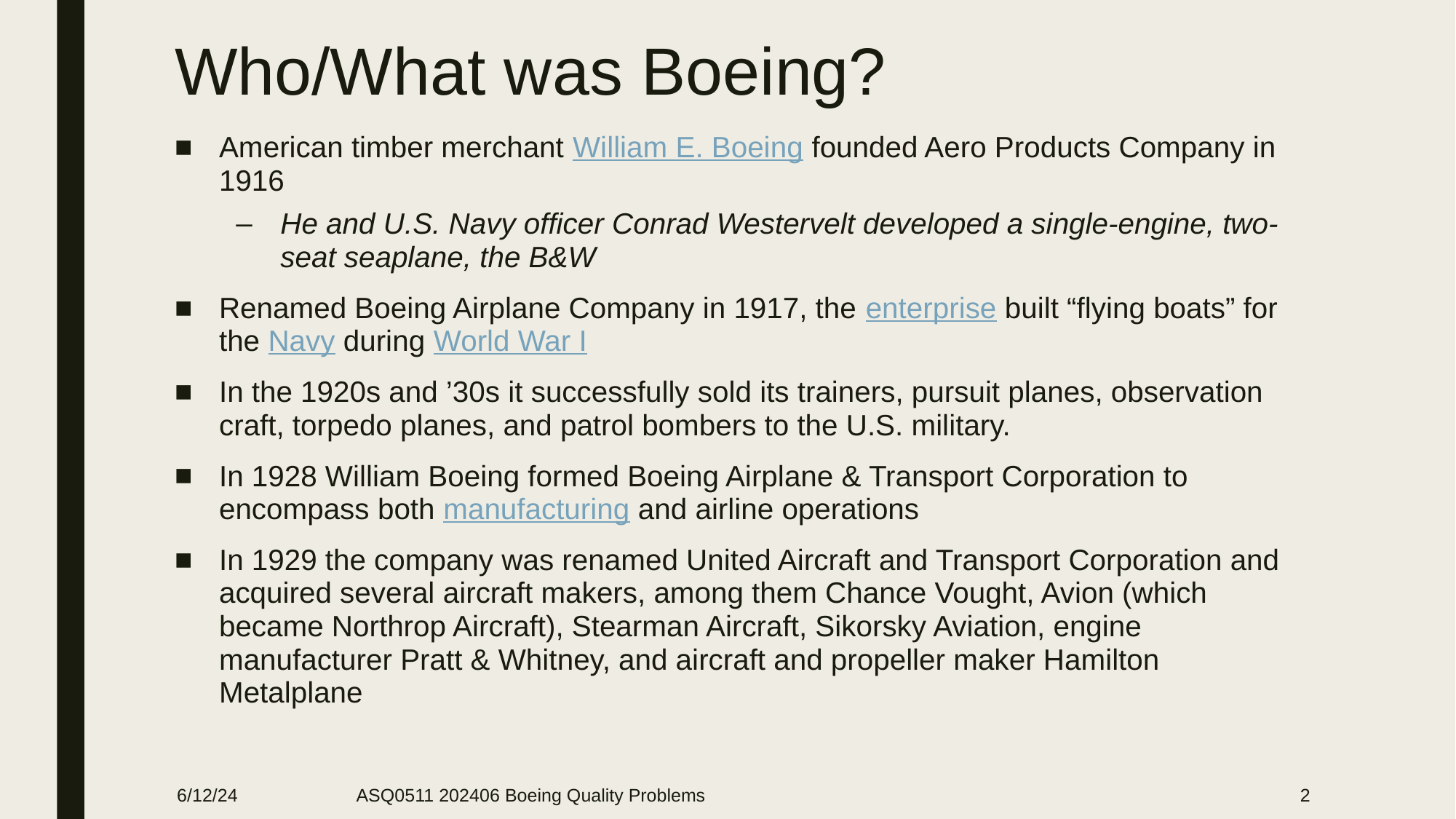

# Who/What was Boeing?
American timber merchant William E. Boeing founded Aero Products Company in 1916
He and U.S. Navy officer Conrad Westervelt developed a single-engine, two-seat seaplane, the B&W
Renamed Boeing Airplane Company in 1917, the enterprise built “flying boats” for the Navy during World War I
In the 1920s and ’30s it successfully sold its trainers, pursuit planes, observation craft, torpedo planes, and patrol bombers to the U.S. military.
In 1928 William Boeing formed Boeing Airplane & Transport Corporation to encompass both manufacturing and airline operations
In 1929 the company was renamed United Aircraft and Transport Corporation and acquired several aircraft makers, among them Chance Vought, Avion (which became Northrop Aircraft), Stearman Aircraft, Sikorsky Aviation, engine manufacturer Pratt & Whitney, and aircraft and propeller maker Hamilton Metalplane
6/12/24
ASQ0511 202406 Boeing Quality Problems
2